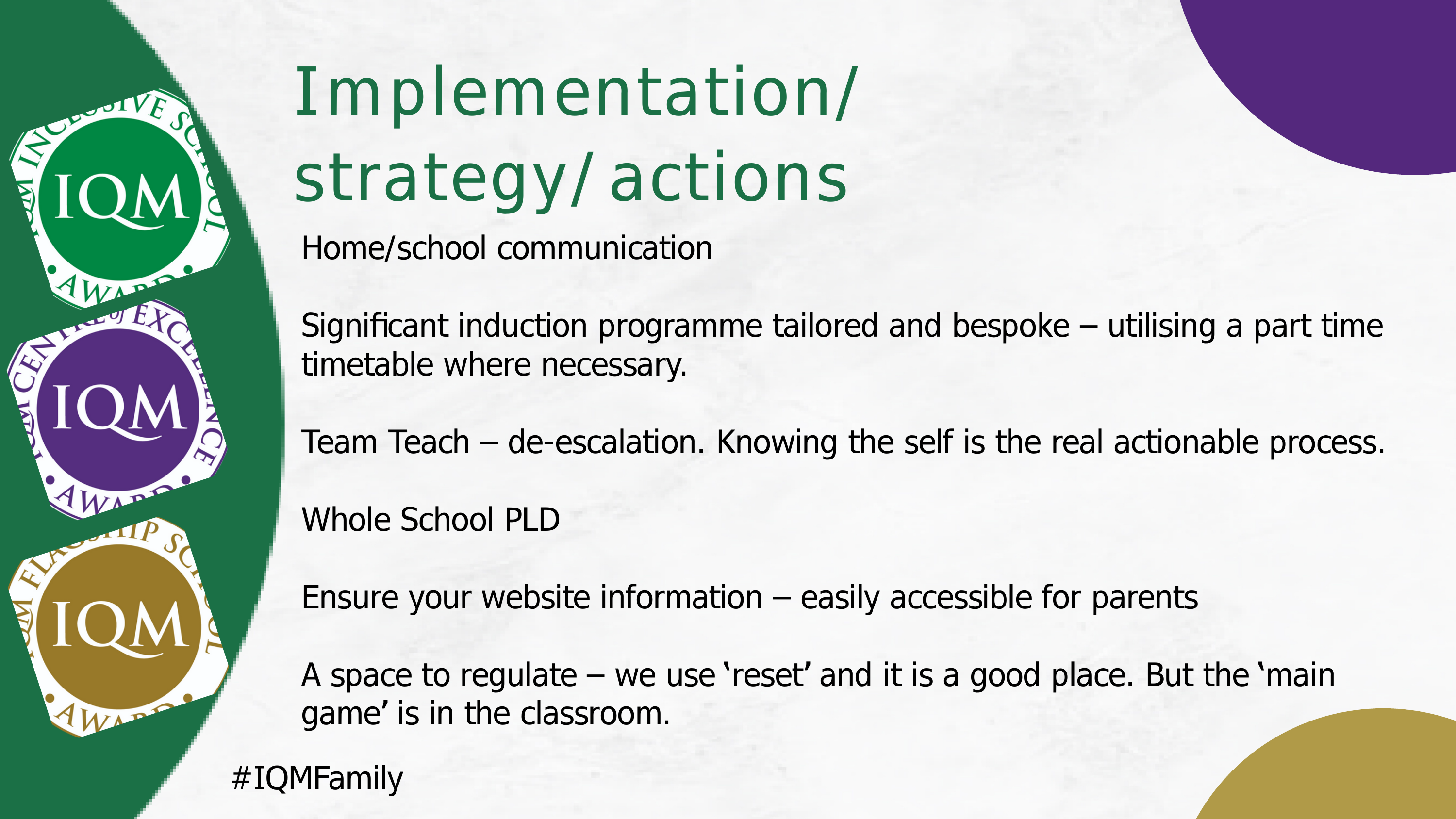

Implementation/strategy/actions

Home/school communication

Significant induction programme tailored and bespoke – utilising a part time timetable where necessary.

Team Teach – de-escalation. Knowing the self is the real actionable process.

Whole School PLD

Ensure your website information – easily accessible for parents

A space to regulate – we use ‘reset’ and it is a good place. But the ‘main game’ is in the classroom.

#IQMFamily